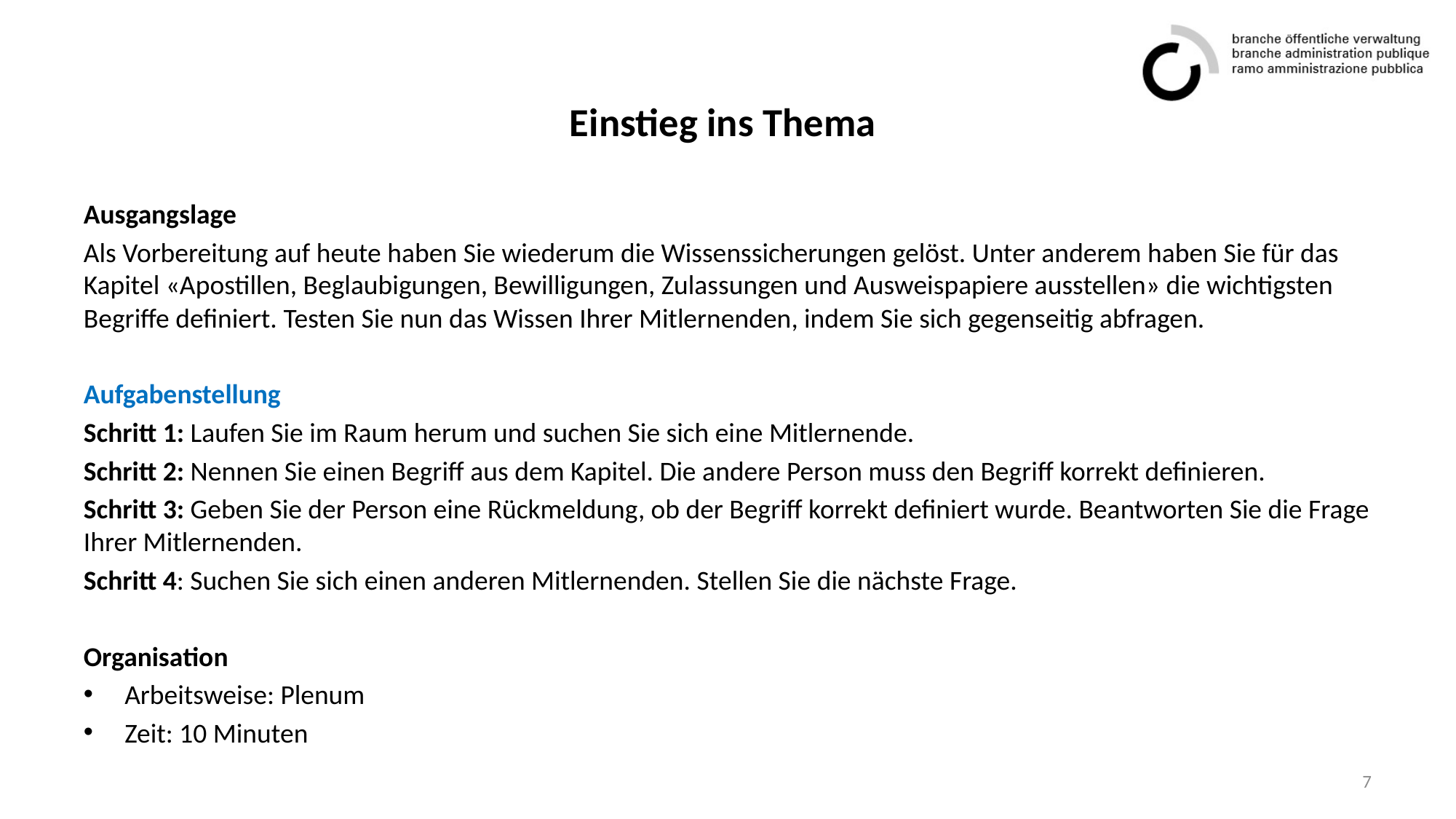

# Einstieg ins Thema
Ausgangslage
Als Vorbereitung auf heute haben Sie wiederum die Wissenssicherungen gelöst. Unter anderem haben Sie für das Kapitel «Apostillen, Beglaubigungen, Bewilligungen, Zulassungen und Ausweispapiere ausstellen» die wichtigsten Begriffe definiert. Testen Sie nun das Wissen Ihrer Mitlernenden, indem Sie sich gegenseitig abfragen.

Aufgabenstellung
Schritt 1: Laufen Sie im Raum herum und suchen Sie sich eine Mitlernende.
Schritt 2: Nennen Sie einen Begriff aus dem Kapitel. Die andere Person muss den Begriff korrekt definieren.
Schritt 3: Geben Sie der Person eine Rückmeldung, ob der Begriff korrekt definiert wurde. Beantworten Sie die Frage Ihrer Mitlernenden.
Schritt 4: Suchen Sie sich einen anderen Mitlernenden. Stellen Sie die nächste Frage.

Organisation
Arbeitsweise: Plenum
Zeit: 10 Minuten
7